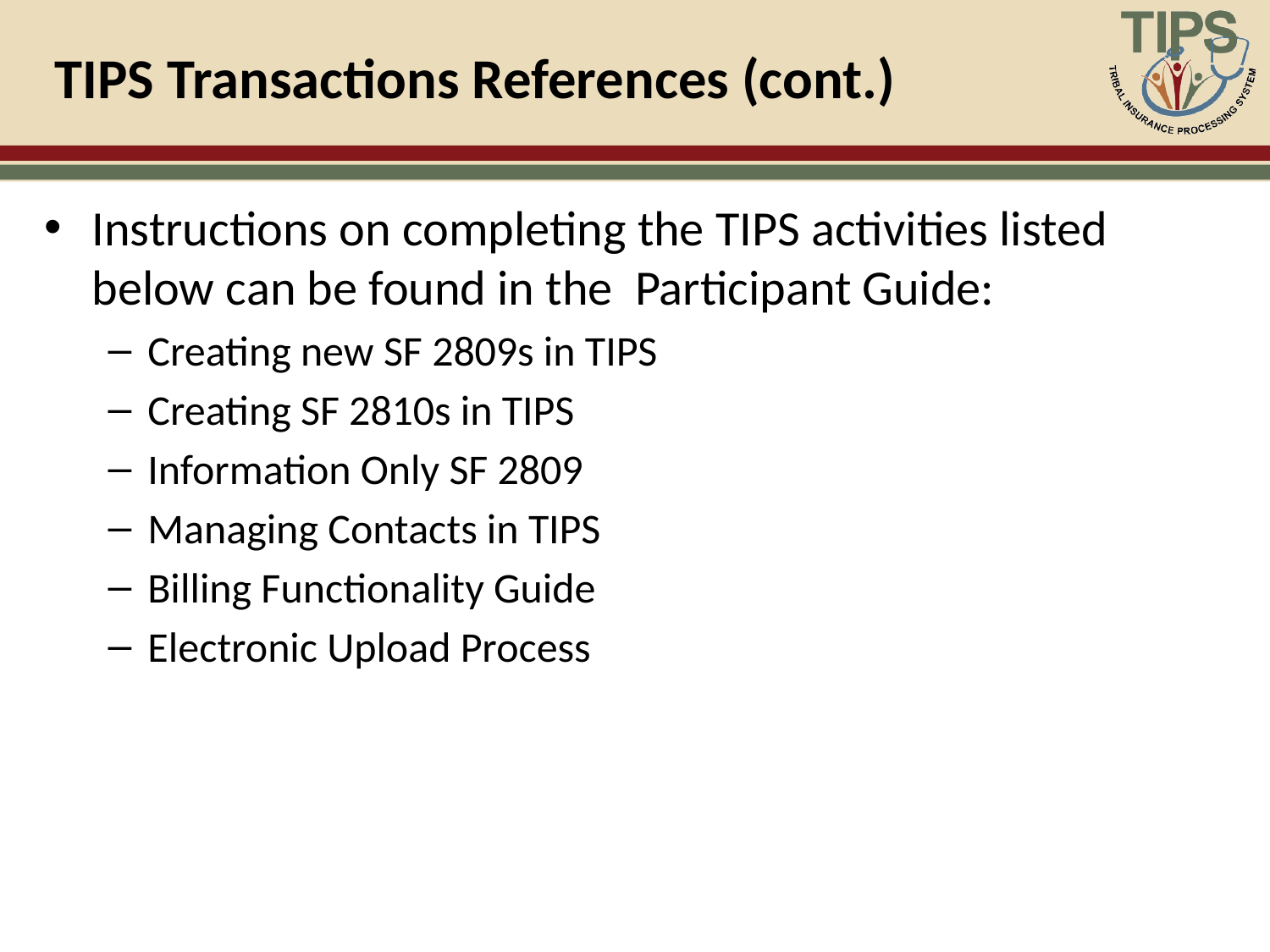

# TIPS Transactions References (cont.)
Instructions on completing the TIPS activities listed below can be found in the  Participant Guide:
Creating new SF 2809s in TIPS
Creating SF 2810s in TIPS
Information Only SF 2809
Managing Contacts in TIPS
Billing Functionality Guide
Electronic Upload Process